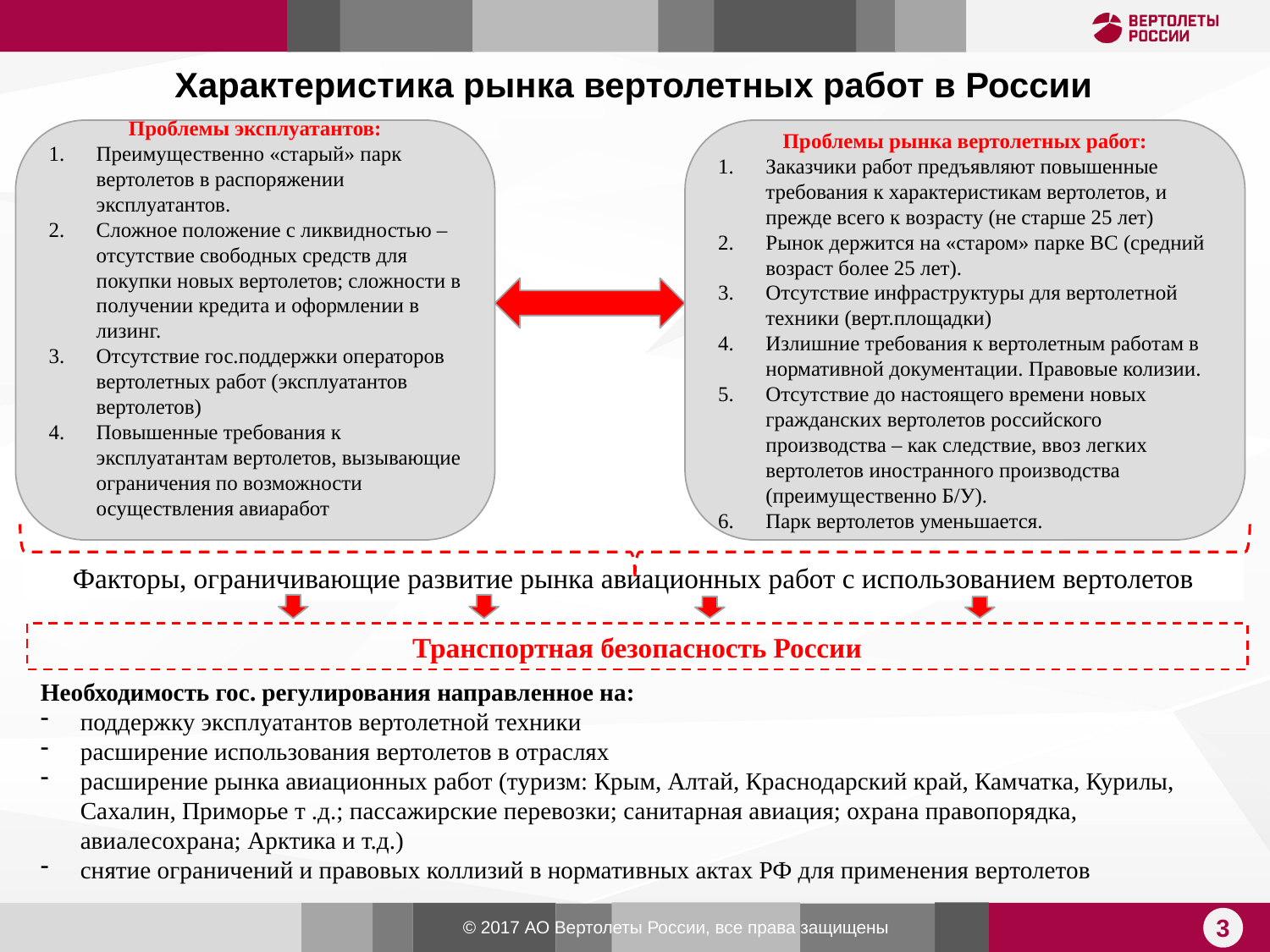

Характеристика рынка вертолетных работ в России
Проблемы эксплуатантов:
Преимущественно «старый» парк вертолетов в распоряжении эксплуатантов.
Сложное положение с ликвидностью – отсутствие свободных средств для покупки новых вертолетов; сложности в получении кредита и оформлении в лизинг.
Отсутствие гос.поддержки операторов вертолетных работ (эксплуатантов вертолетов)
Повышенные требования к эксплуатантам вертолетов, вызывающие ограничения по возможности осуществления авиаработ

Проблемы рынка вертолетных работ:
Заказчики работ предъявляют повышенные требования к характеристикам вертолетов, и прежде всего к возрасту (не старше 25 лет)
Рынок держится на «старом» парке ВС (средний возраст более 25 лет).
Отсутствие инфраструктуры для вертолетной техники (верт.площадки)
Излишние требования к вертолетным работам в нормативной документации. Правовые колизии.
Отсутствие до настоящего времени новых гражданских вертолетов российского производства – как следствие, ввоз легких вертолетов иностранного производства (преимущественно Б/У).
Парк вертолетов уменьшается.

Факторы, ограничивающие развитие рынка авиационных работ с использованием вертолетов

Транспортная безопасность России
Необходимость гос. регулирования направленное на:
поддержку эксплуатантов вертолетной техники
расширение использования вертолетов в отраслях
расширение рынка авиационных работ (туризм: Крым, Алтай, Краснодарский край, Камчатка, Курилы, Сахалин, Приморье т .д.; пассажирские перевозки; санитарная авиация; охрана правопорядка, авиалесохрана; Арктика и т.д.)
снятие ограничений и правовых коллизий в нормативных актах РФ для применения вертолетов
3
© 2017 АО Вертолеты России, все права защищены